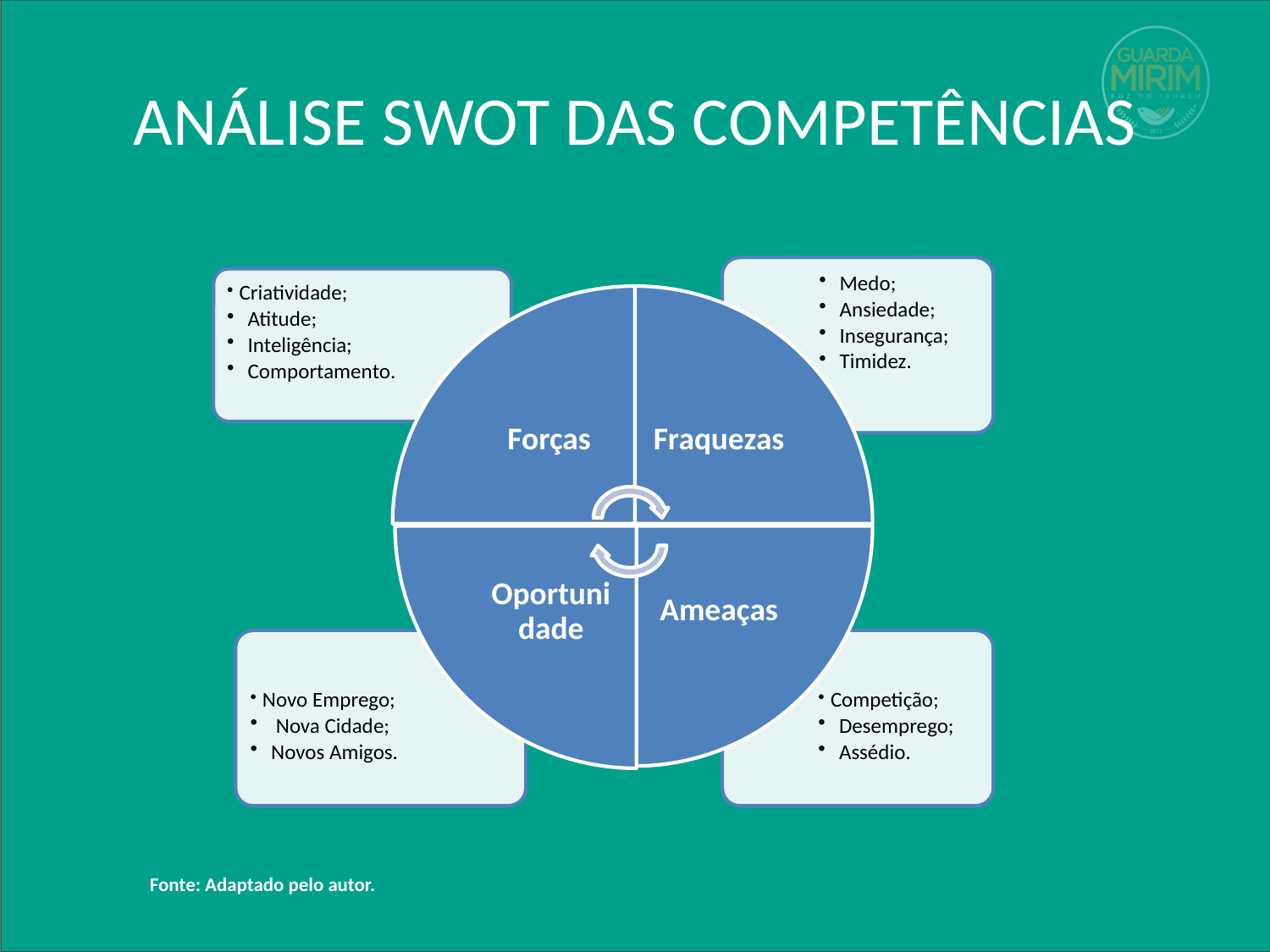

# ANÁLISE SWOT DAS COMPETÊNCIAS
 Competição;
 Desemprego;
 Assédio.
 Novo Emprego;
  Nova Cidade;
 Novos Amigos.
 Medo;
 Ansiedade;
 Insegurança;
 Timidez.
 Criatividade;
 Atitude;
 Inteligência;
 Comportamento.
Forças
Fraquezas
Ameaças
Oportunidade
Fonte: Adaptado pelo autor.